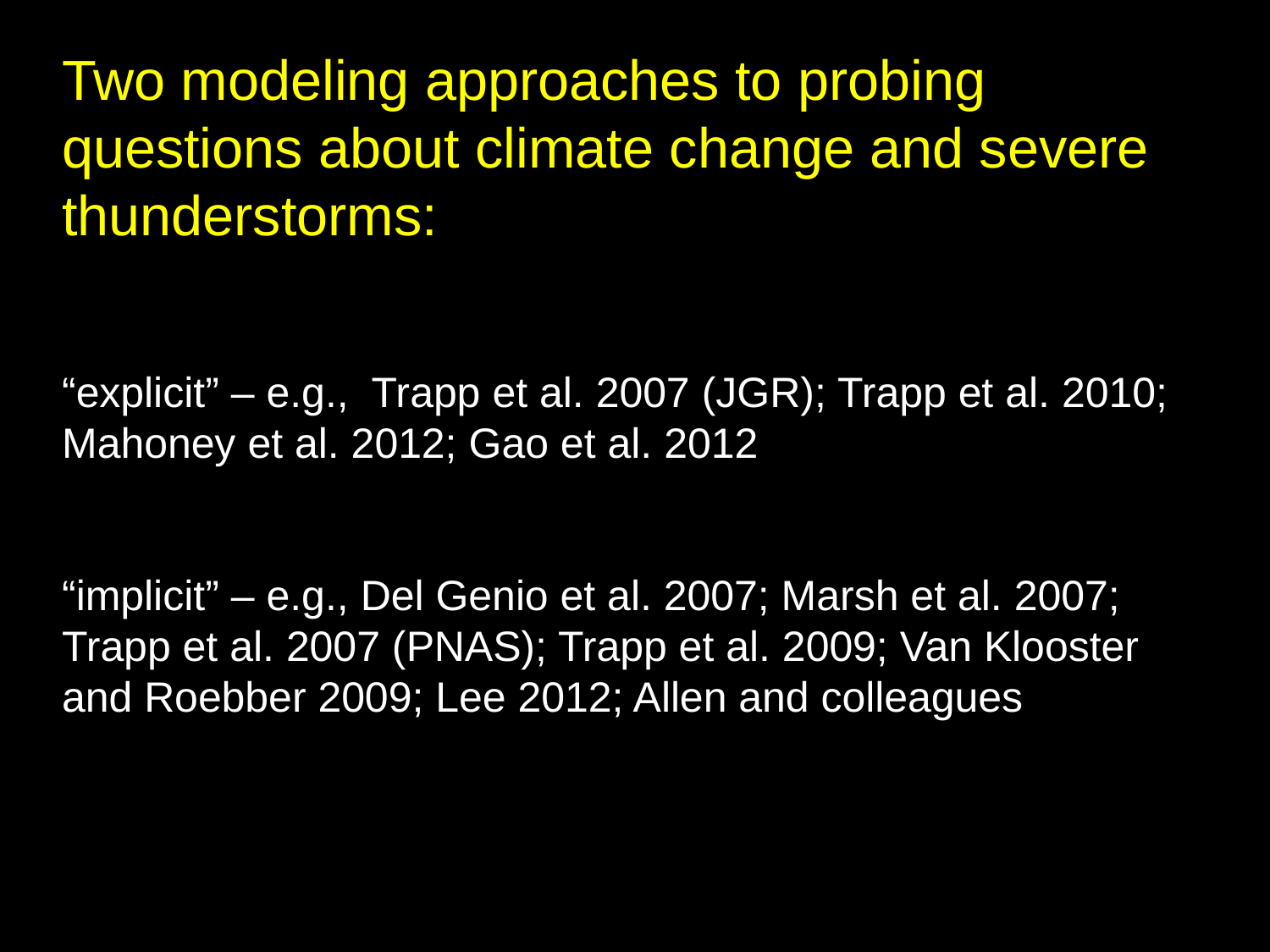

Two modeling approaches to probing questions about climate change and severe thunderstorms:

“explicit” – e.g.,  Trapp et al. 2007 (JGR); Trapp et al. 2010; Mahoney et al. 2012; Gao et al. 2012

“implicit” – e.g., Del Genio et al. 2007; Marsh et al. 2007; Trapp et al. 2007 (PNAS); Trapp et al. 2009; Van Klooster and Roebber 2009; Lee 2012; Allen and colleagues